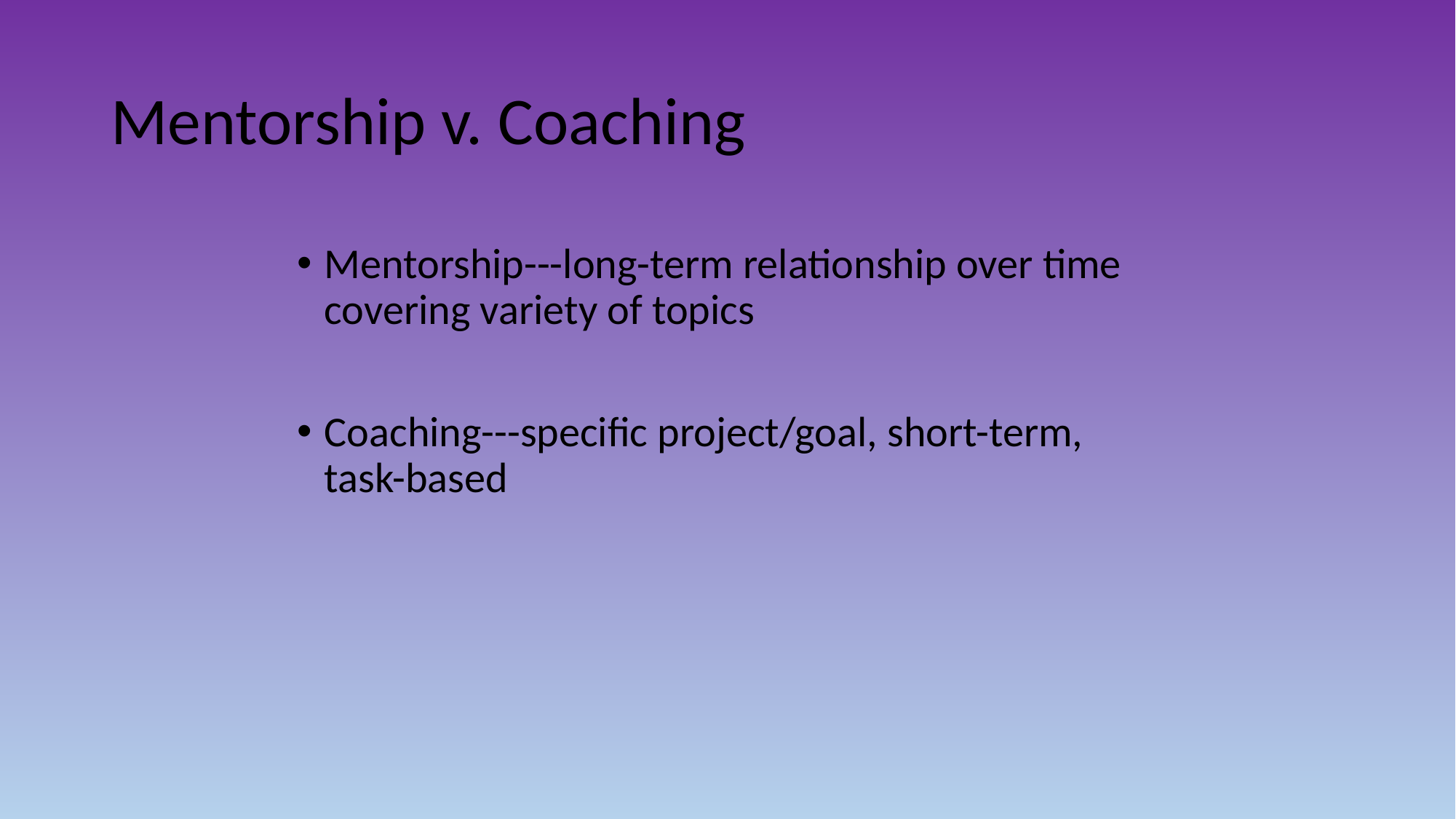

# Mentorship v. Coaching
Mentorship---long-term relationship over time covering variety of topics

Coaching---specific project/goal, short-term, task-based